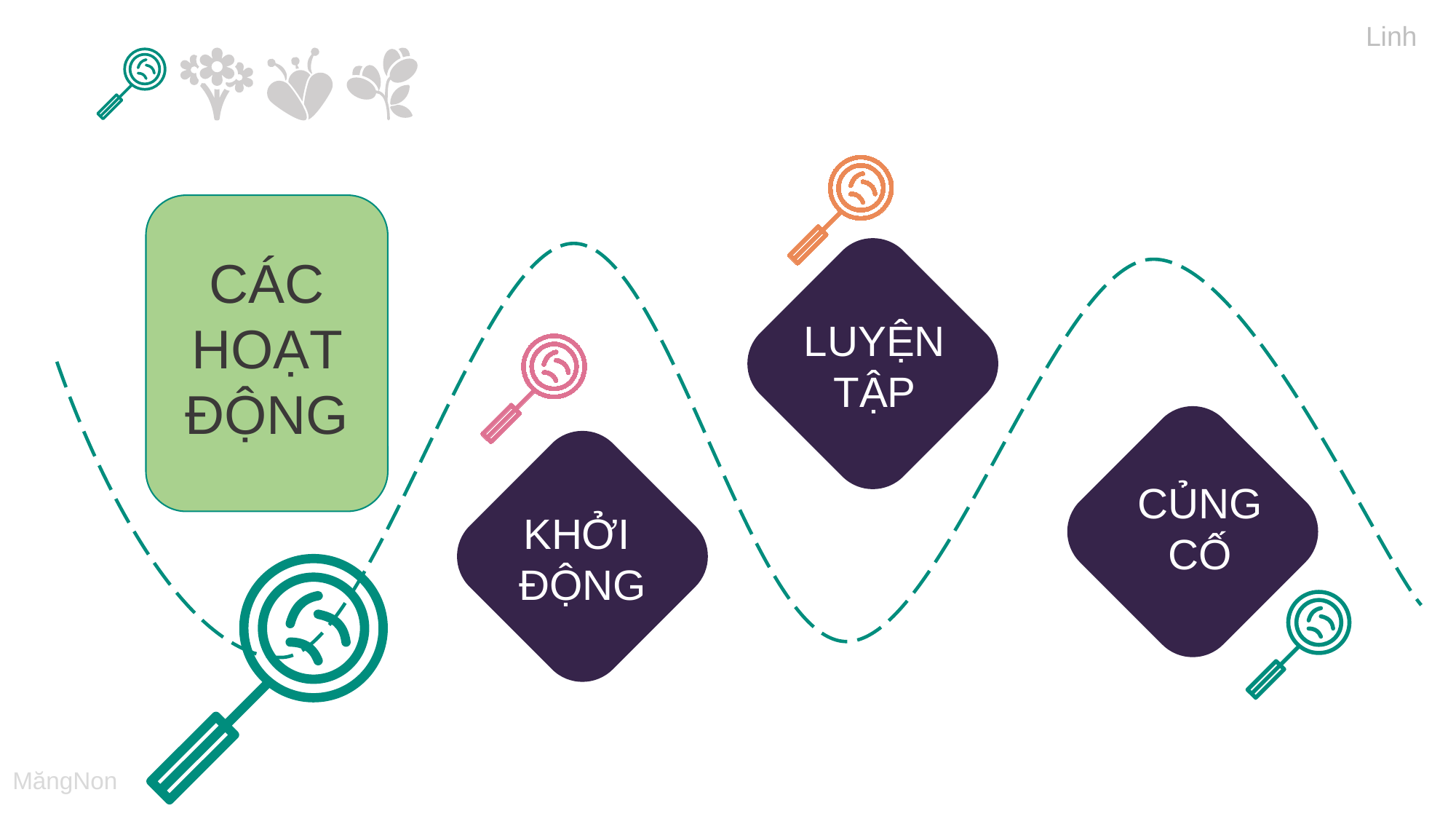

CÁC HOẠT ĐỘNG

LUYỆN
TẬP

CỦNG
CỐ
KHỞI
ĐỘNG